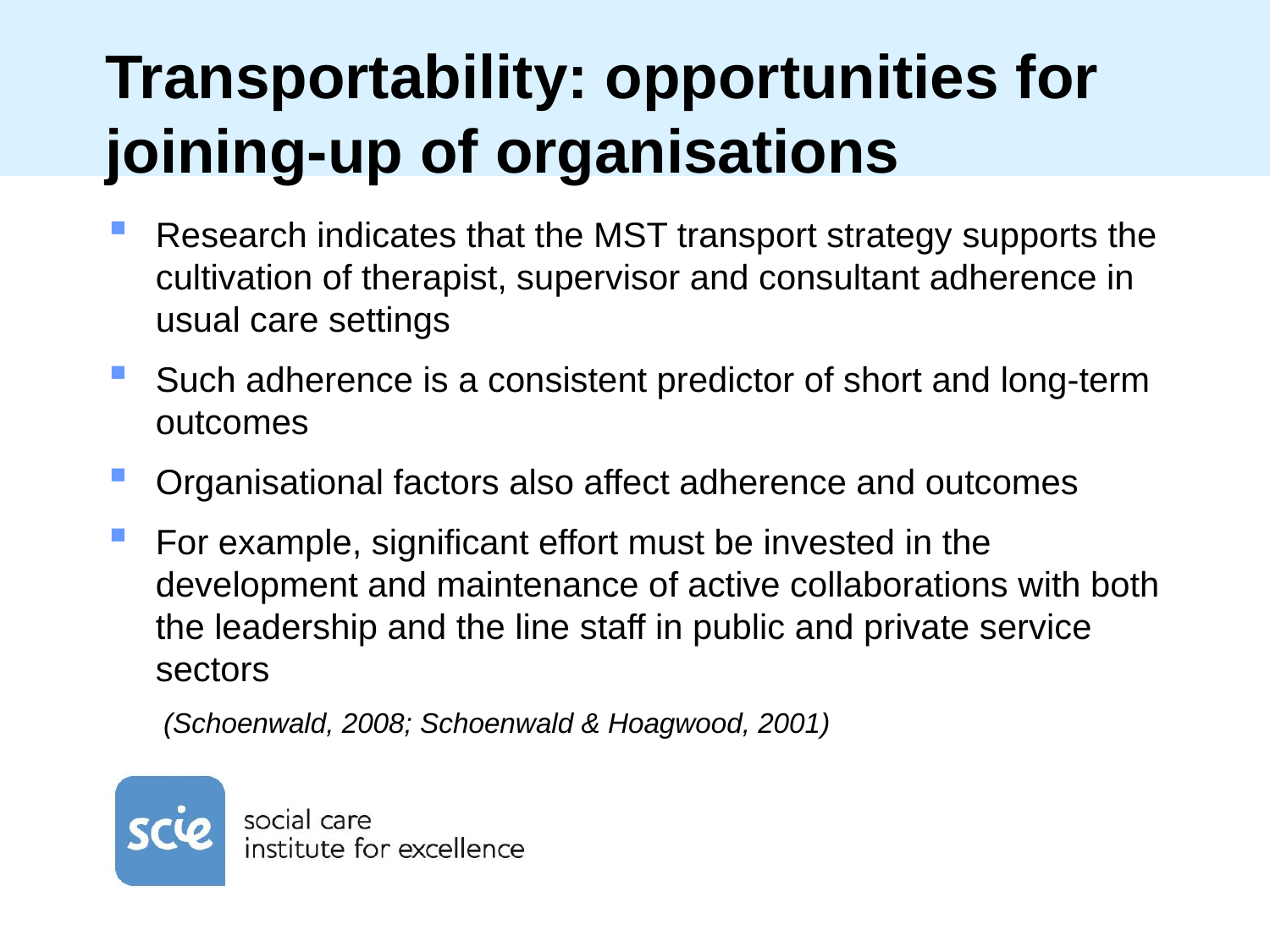

# Transportability: opportunities for joining-up of organisations
Research indicates that the MST transport strategy supports the cultivation of therapist, supervisor and consultant adherence in usual care settings
Such adherence is a consistent predictor of short and long-term outcomes
Organisational factors also affect adherence and outcomes
For example, significant effort must be invested in the development and maintenance of active collaborations with both the leadership and the line staff in public and private service sectors
(Schoenwald, 2008; Schoenwald & Hoagwood, 2001)